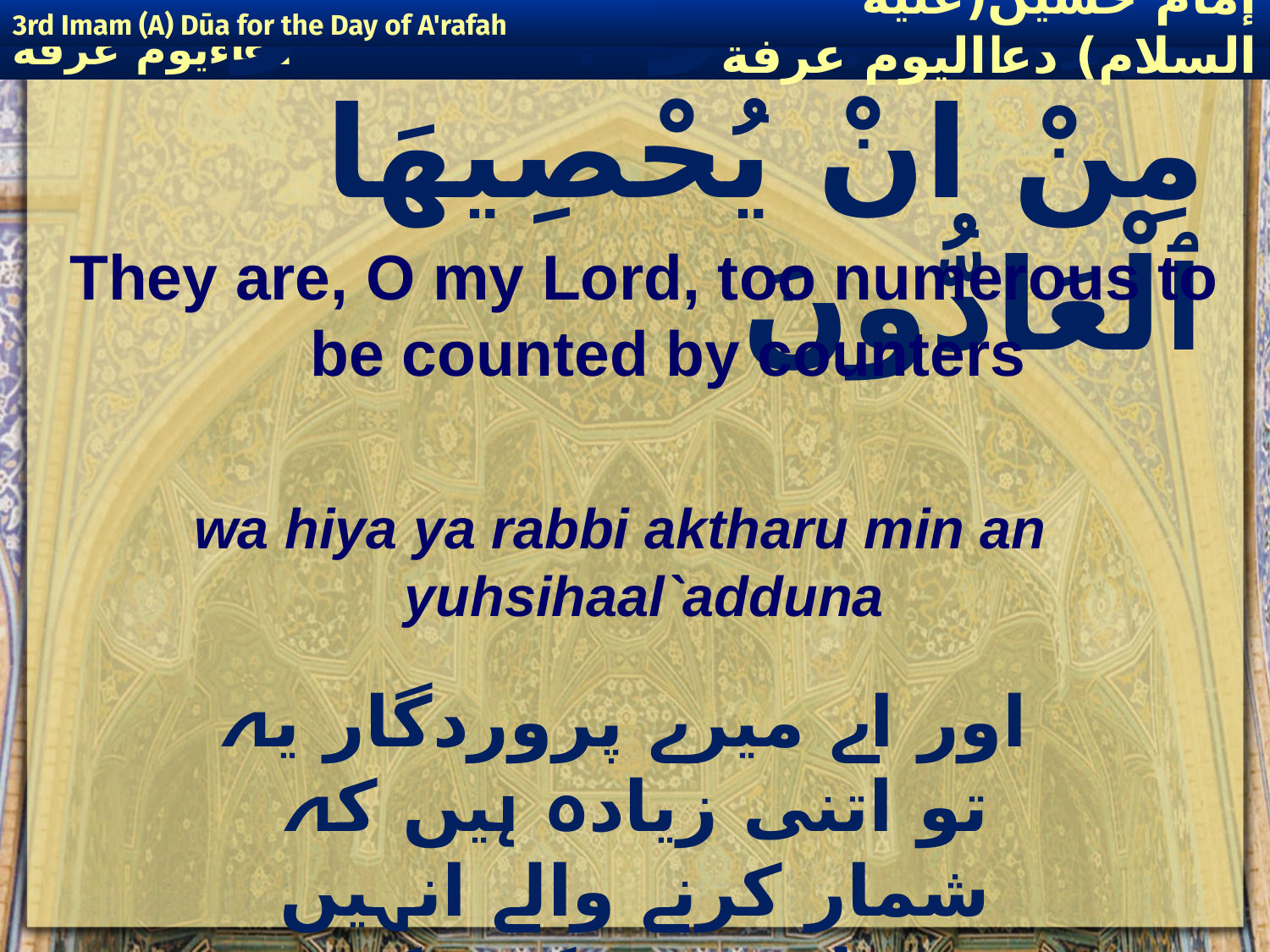

3rd Imam (A) Dūa for the Day of A'rafah
إمام حسين(عليه السلام) دعااليوم عرفة
# وَهِيَ يَا رَبِّ اكْثَرُ مِنْ انْ يُحْصِيهَا ٱلْعَادُّونَ
They are, O my Lord, too numerous to be counted by counters
wa hiya ya rabbi aktharu min an yuhsihaal`adduna
 اور اے میرے پروردگار یہ تو اتنی زیادہ ہیں کہ شمار کرنے والے انہیں شمار نہیں کرسکتے